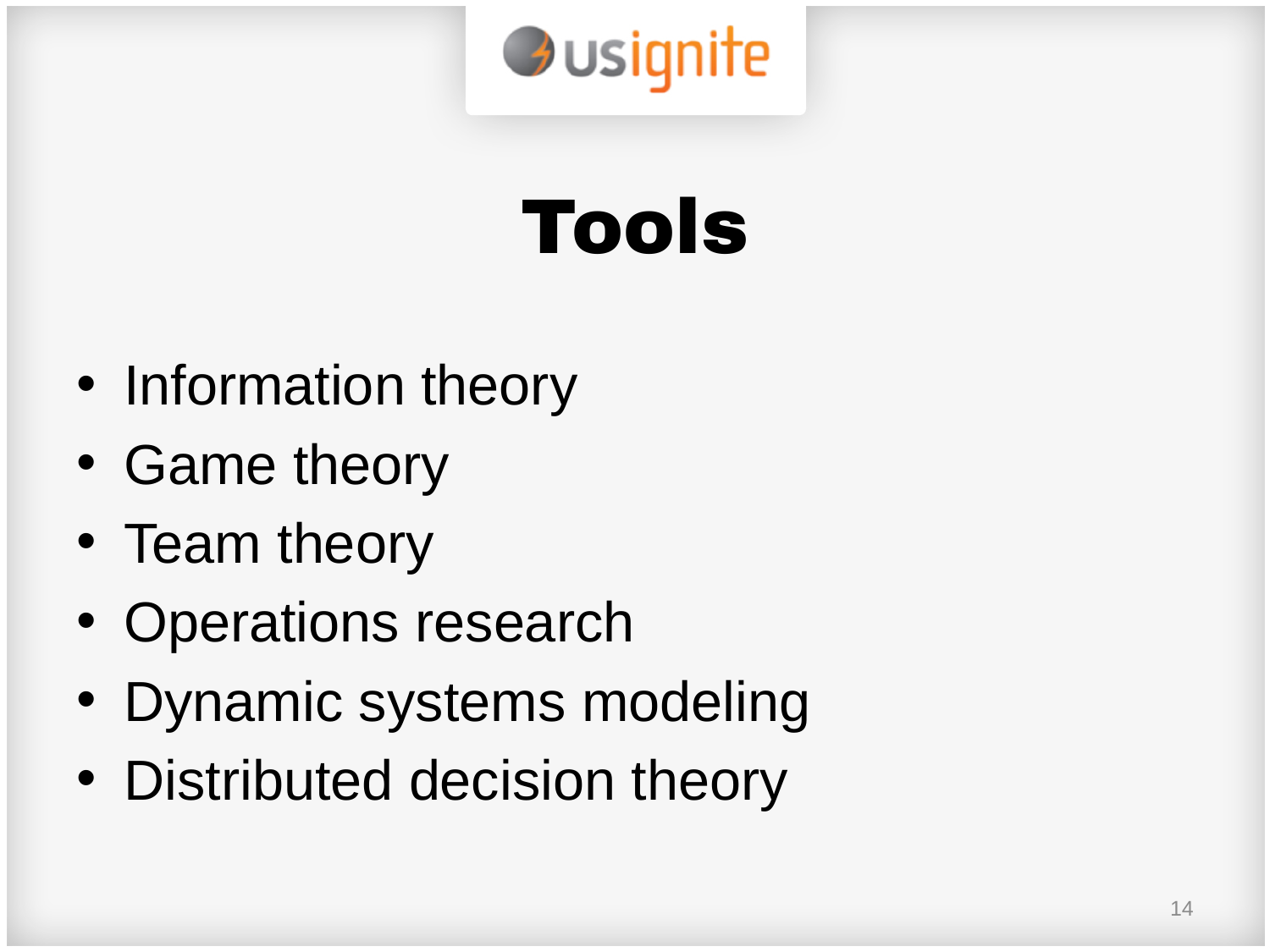

# Tools
Information theory
Game theory
Team theory
Operations research
Dynamic systems modeling
Distributed decision theory
14